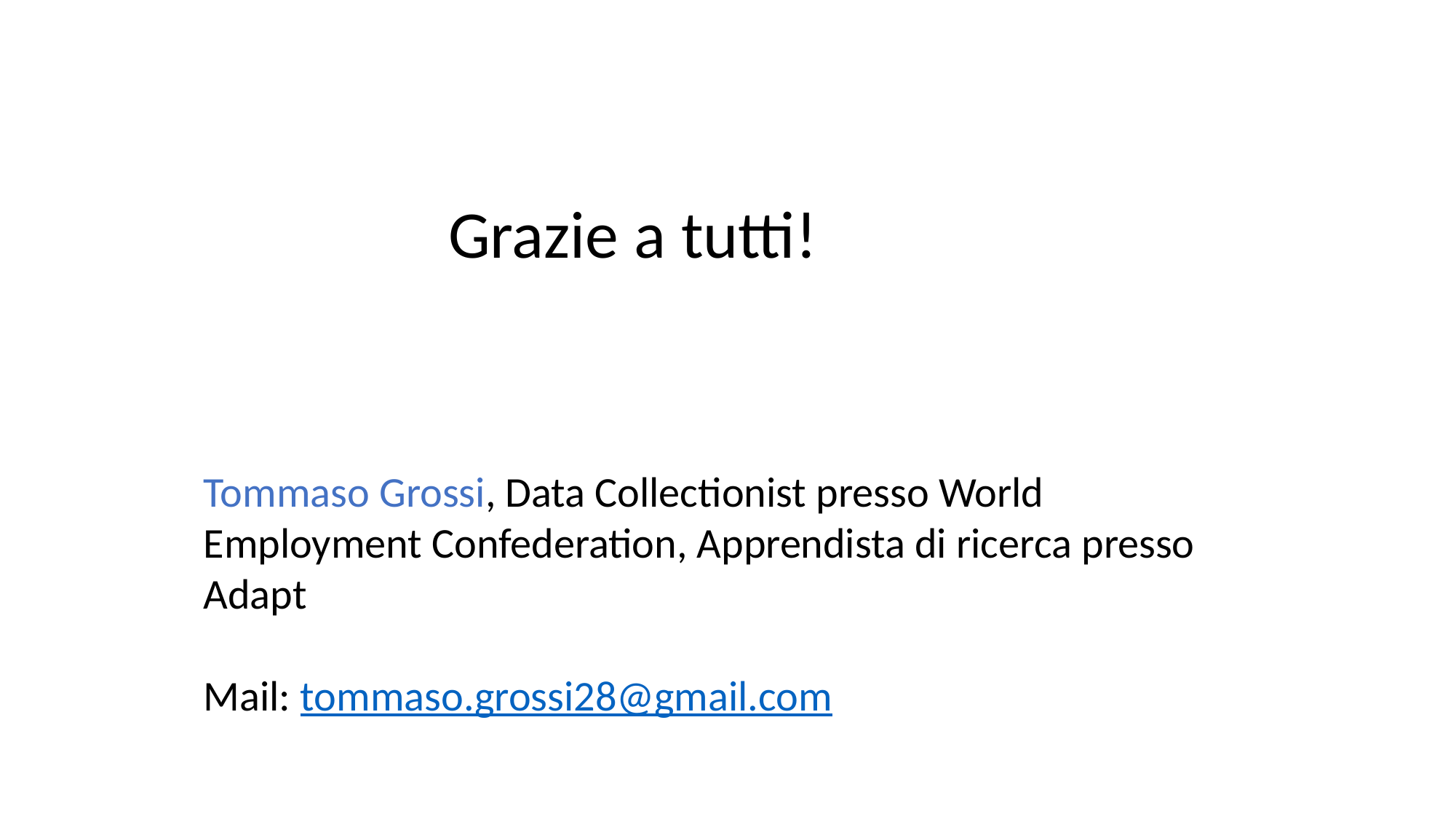

Grazie a tutti!
Tommaso Grossi, Data Collectionist presso World Employment Confederation, Apprendista di ricerca presso Adapt

Mail: tommaso.grossi28@gmail.com